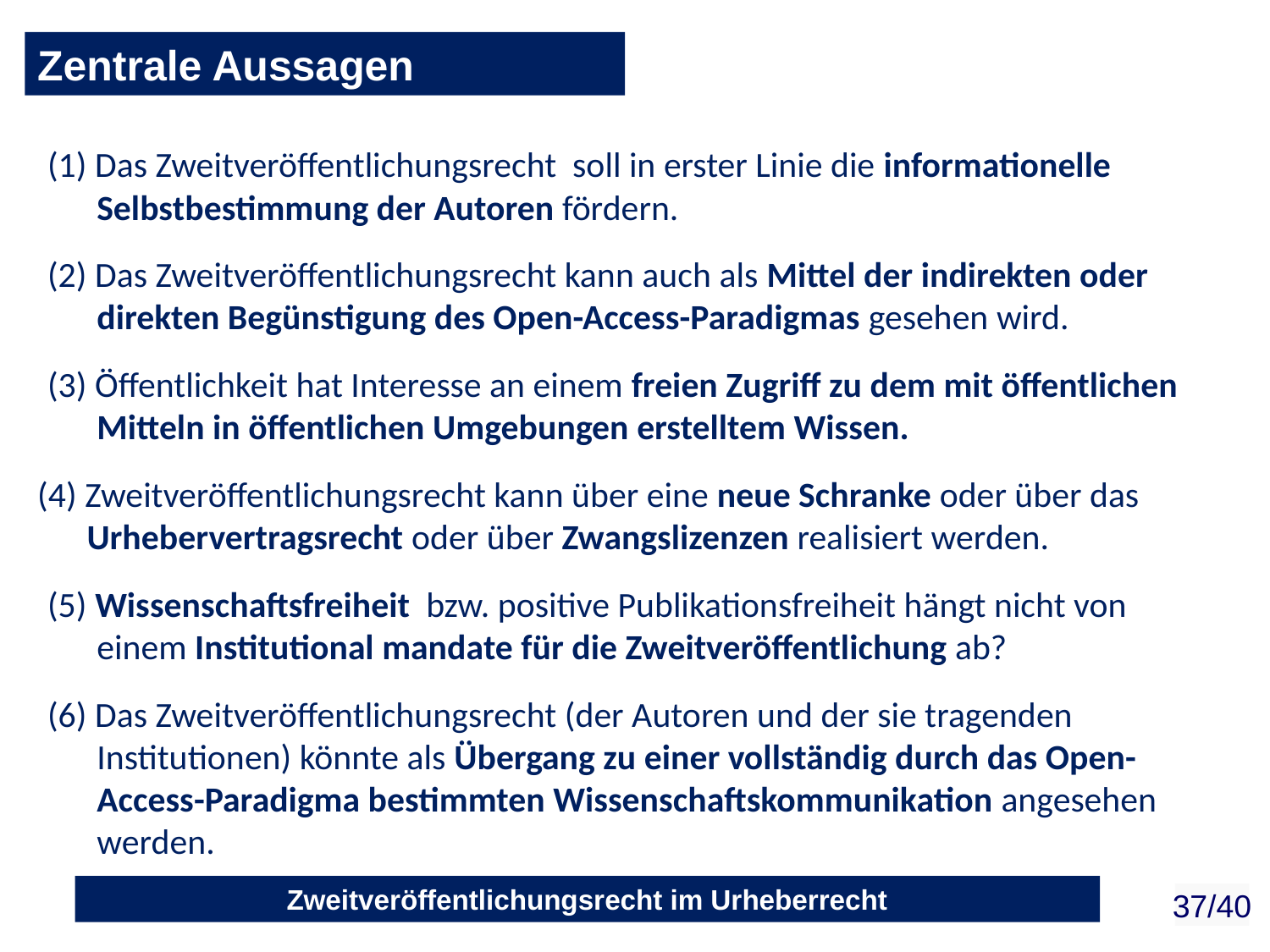

Zentrale Aussagen
(1) Das Zweitveröffentlichungsrecht  soll in erster Linie die informationelle Selbstbestimmung der Autoren fördern.
(2) Das Zweitveröffentlichungsrecht kann auch als Mittel der indirekten oder direkten Begünstigung des Open-Access-Paradigmas gesehen wird.
(3) Öffentlichkeit hat Interesse an einem freien Zugriff zu dem mit öffentlichen Mitteln in öffentlichen Umgebungen erstelltem Wissen.
(4) Zweitveröffentlichungsrecht kann über eine neue Schranke oder über das Urhebervertragsrecht oder über Zwangslizenzen realisiert werden.
(5) Wissenschaftsfreiheit  bzw. positive Publikationsfreiheit hängt nicht von einem Institutional mandate für die Zweitveröffentlichung ab?
(6) Das Zweitveröffentlichungsrecht (der Autoren und der sie tragenden Institutionen) könnte als Übergang zu einer vollständig durch das Open-Access-Paradigma bestimmten Wissenschaftskommunikation angesehen werden.